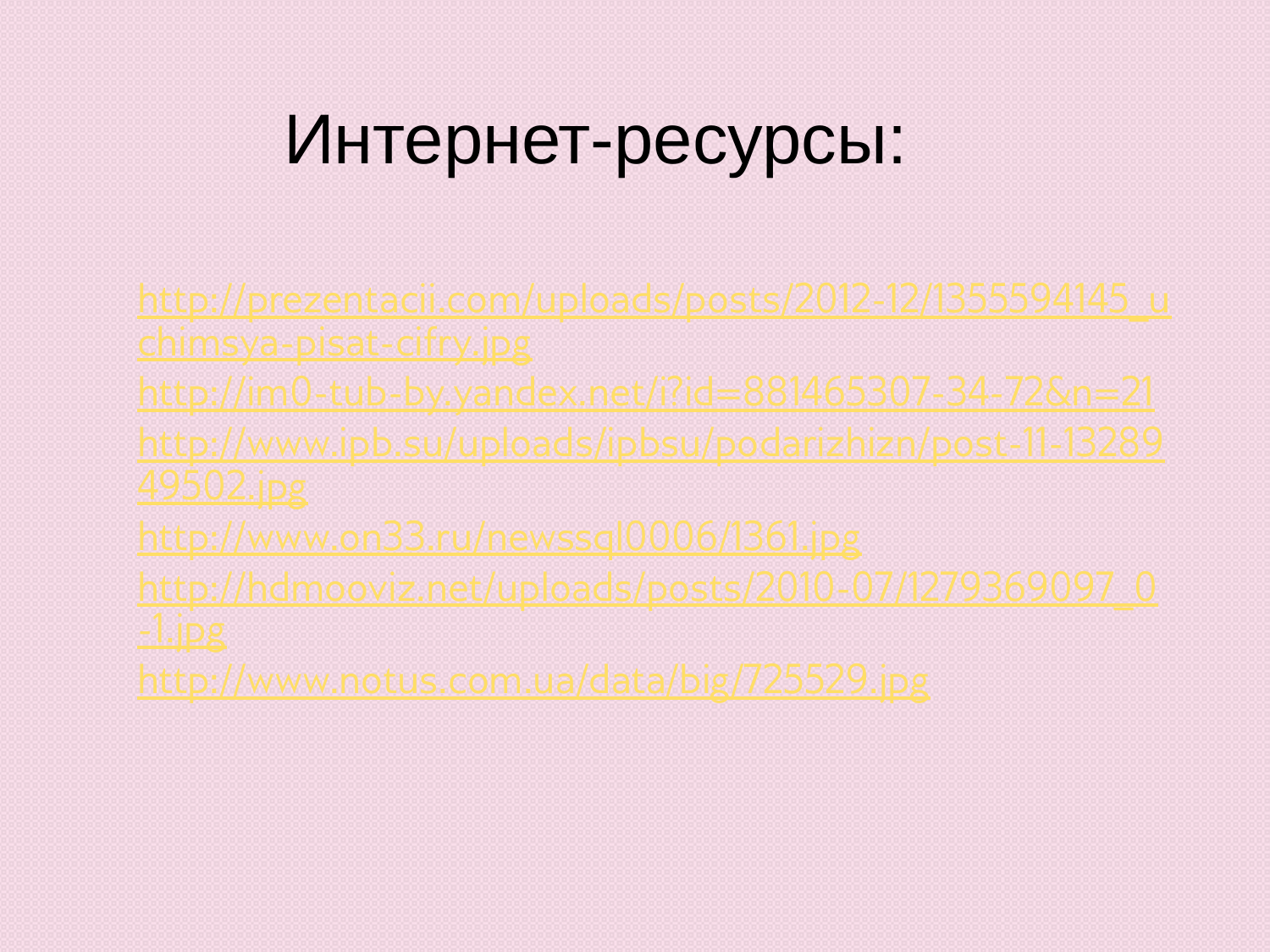

# Интернет-ресурсы:
http://prezentacii.com/uploads/posts/2012-12/1355594145_uchimsya-pisat-cifry.jpg
http://im0-tub-by.yandex.net/i?id=881465307-34-72&n=21
http://www.ipb.su/uploads/ipbsu/podarizhizn/post-11-1328949502.jpg
http://www.on33.ru/newssql0006/1361.jpg
http://hdmooviz.net/uploads/posts/2010-07/1279369097_0-1.jpg
http://www.notus.com.ua/data/big/725529.jpg